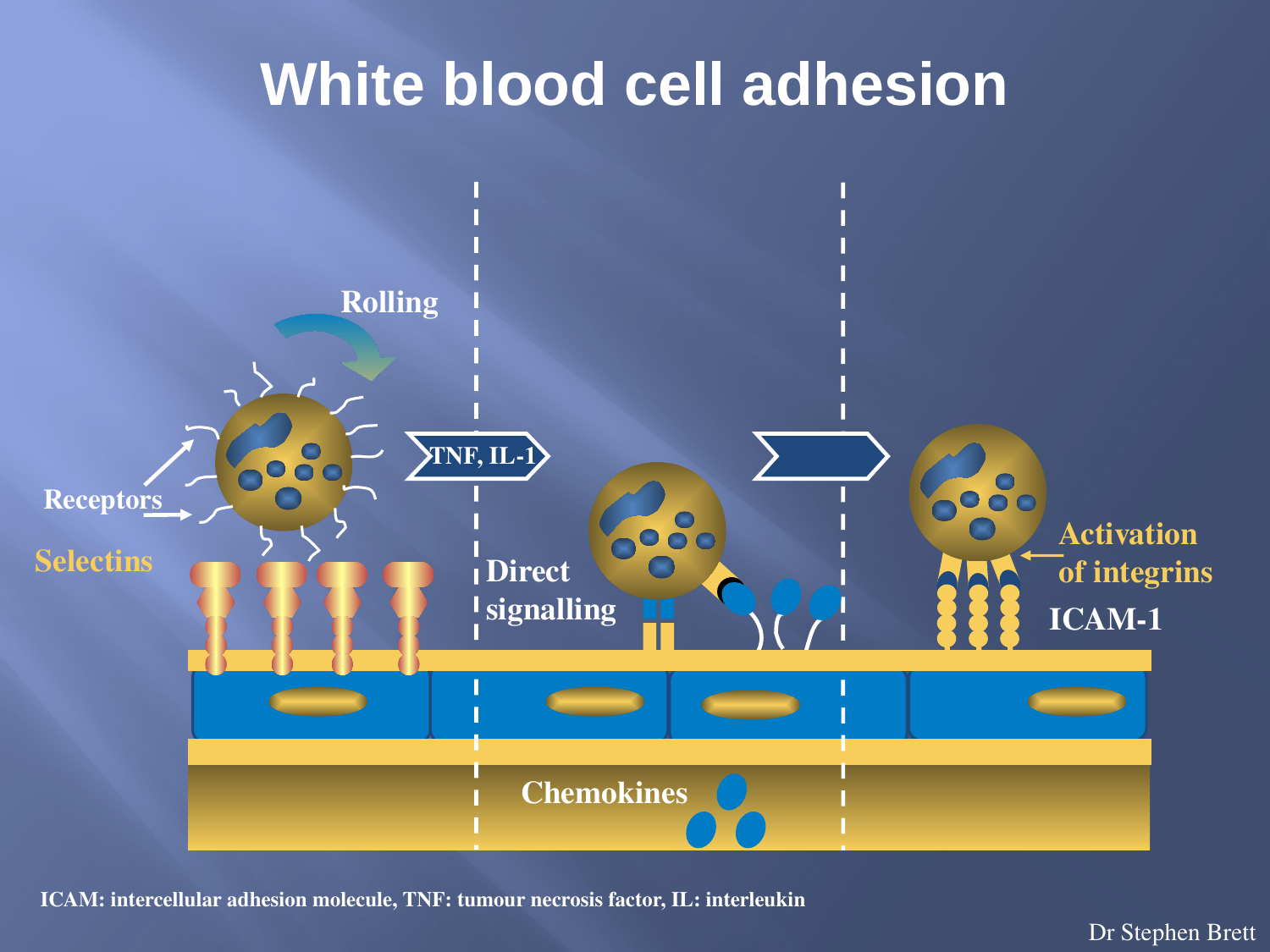

# White blood cell adhesion

Rolling

TNF, IL-1

Receptors

Activation
of integrins

Selectins
Direct signalling

ICAM-1

Chemokines

ICAM: intercellular adhesion molecule, TNF: tumour necrosis factor, IL: interleukin
Dr Stephen Brett